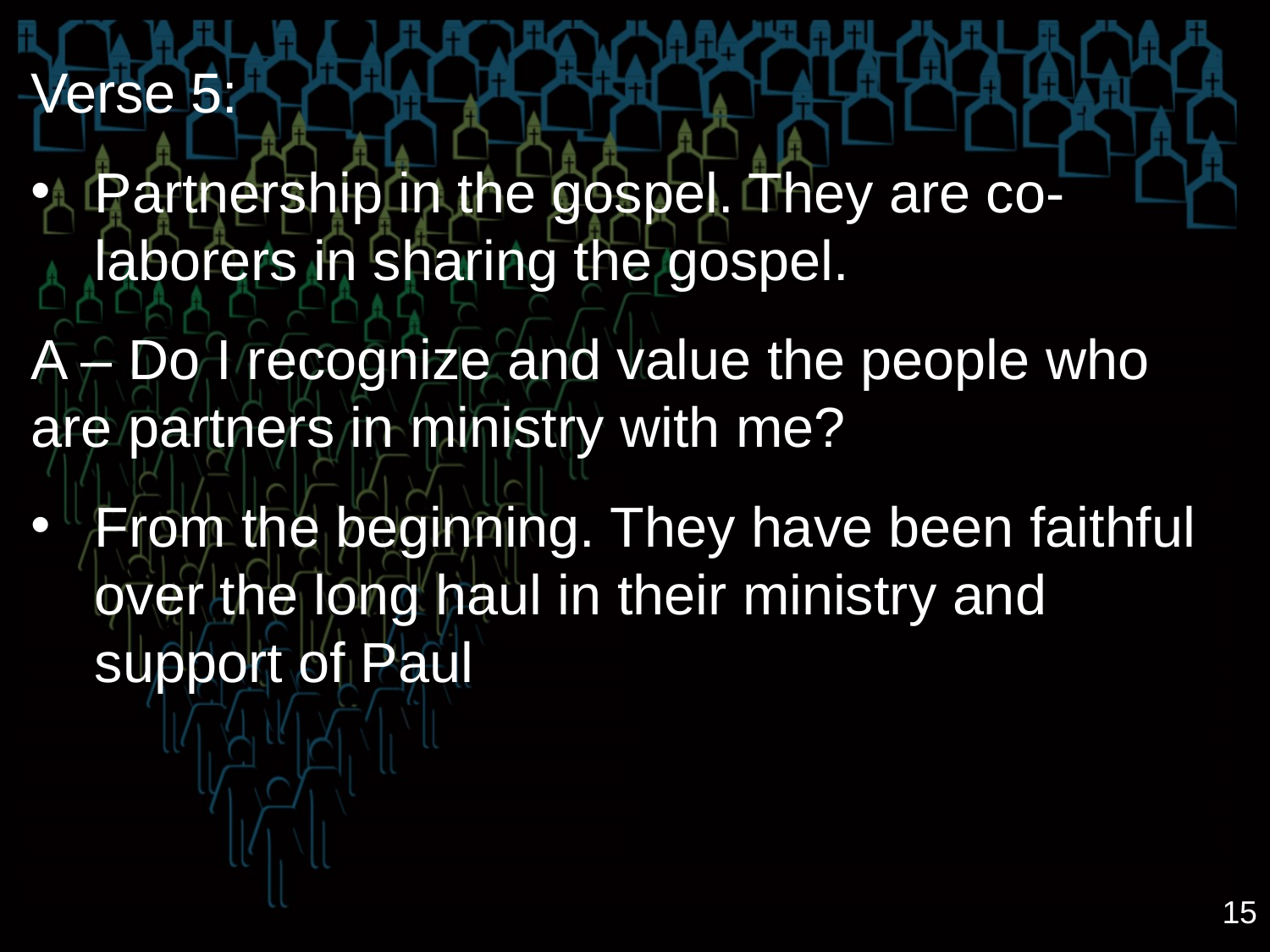

Verse 5:
Partnership in the gospel. They are co-laborers in sharing the gospel.
A – Do I recognize and value the people who are partners in ministry with me?
From the beginning. They have been faithful over the long haul in their ministry and support of Paul
15